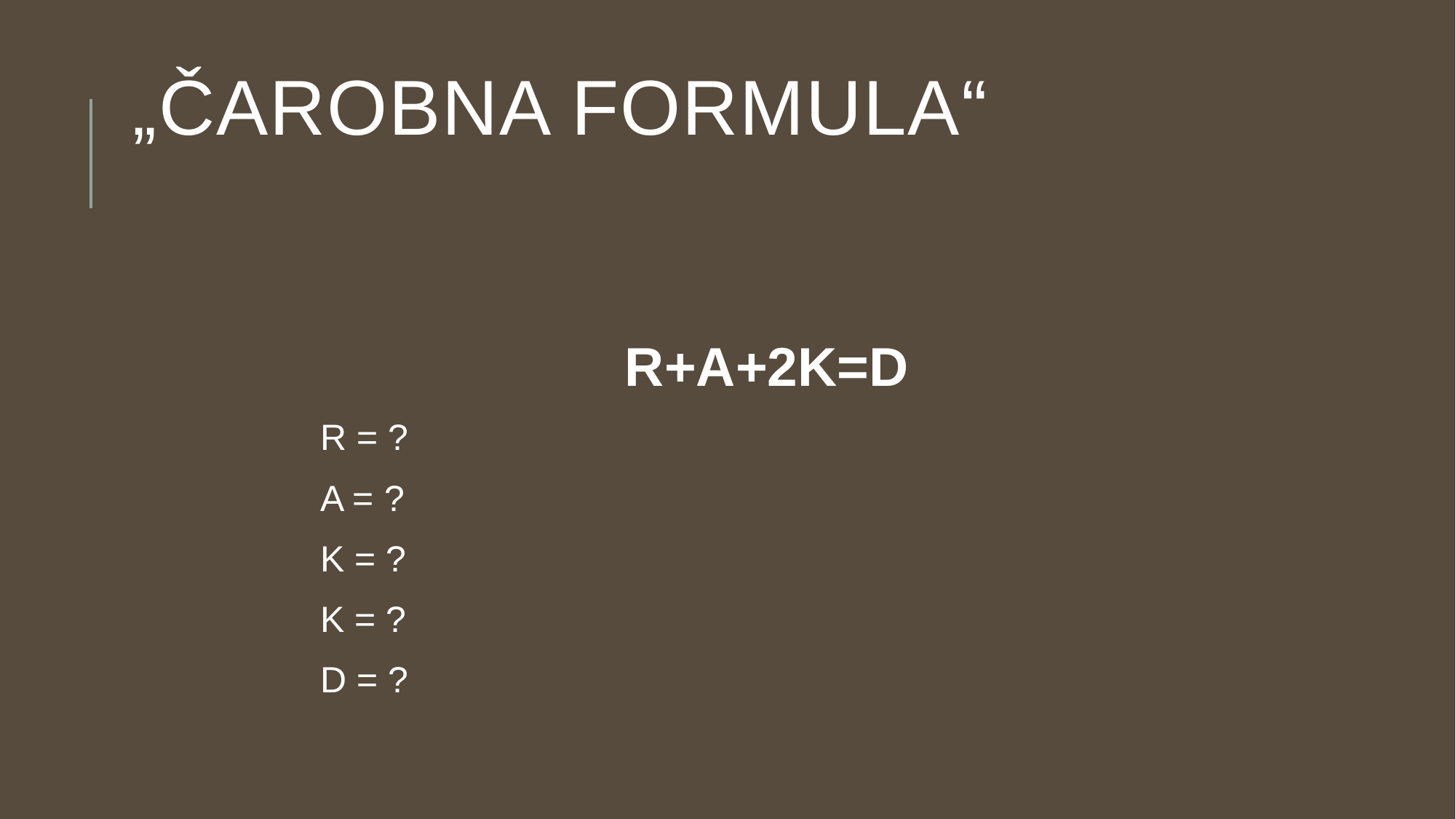

# „Čarobna formula“

R+A+2K=D
R = ?
A = ?
K = ?
K = ?
D = ?